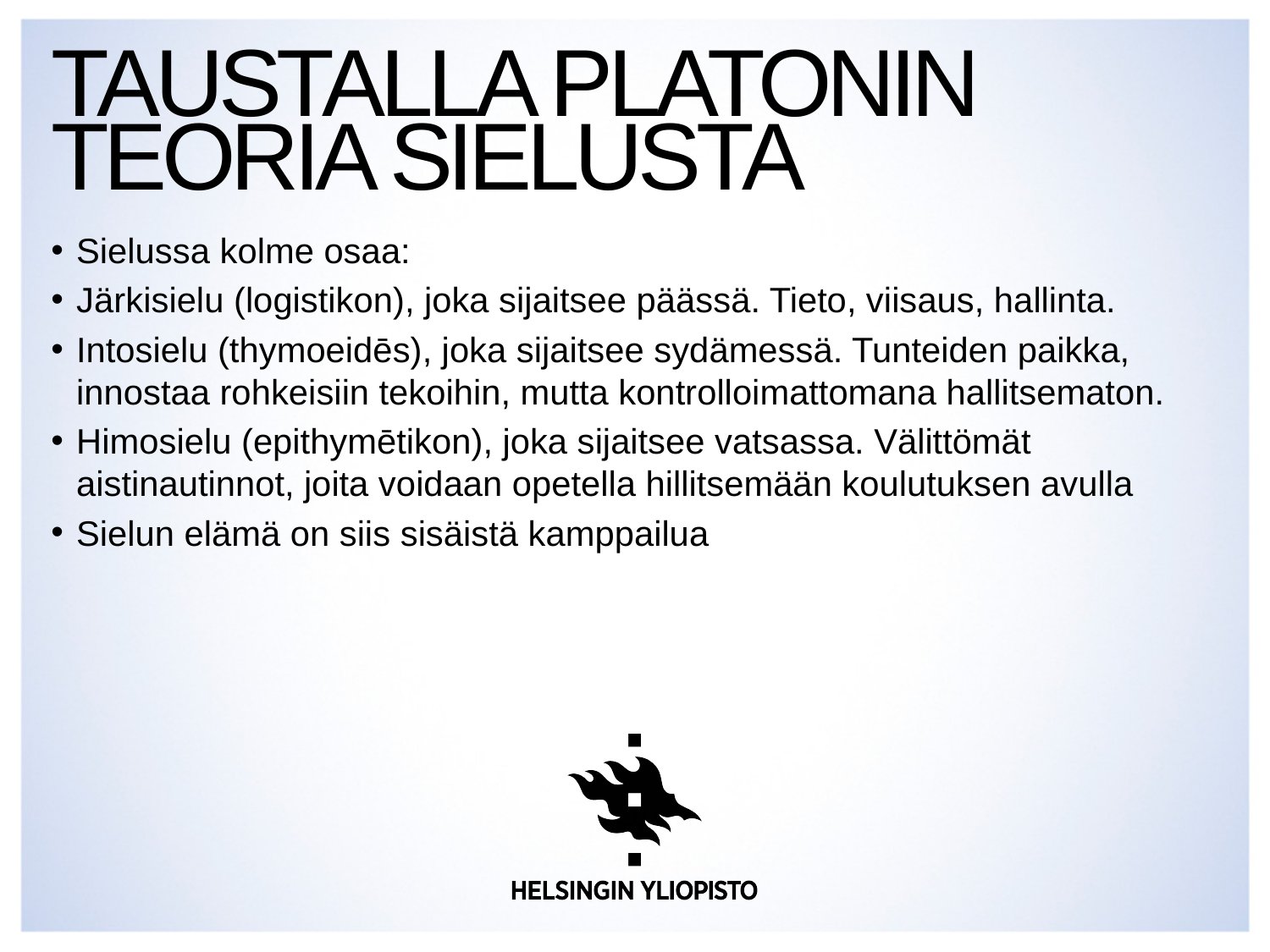

# Taustalla Platonin teoria sielusta
Sielussa kolme osaa:
Järkisielu (logistikon), joka sijaitsee päässä. Tieto, viisaus, hallinta.
Intosielu (thymoeidēs), joka sijaitsee sydämessä. Tunteiden paikka, innostaa rohkeisiin tekoihin, mutta kontrolloimattomana hallitsematon.
Himosielu (epithymētikon), joka sijaitsee vatsassa. Välittömät aistinautinnot, joita voidaan opetella hillitsemään koulutuksen avulla
Sielun elämä on siis sisäistä kamppailua